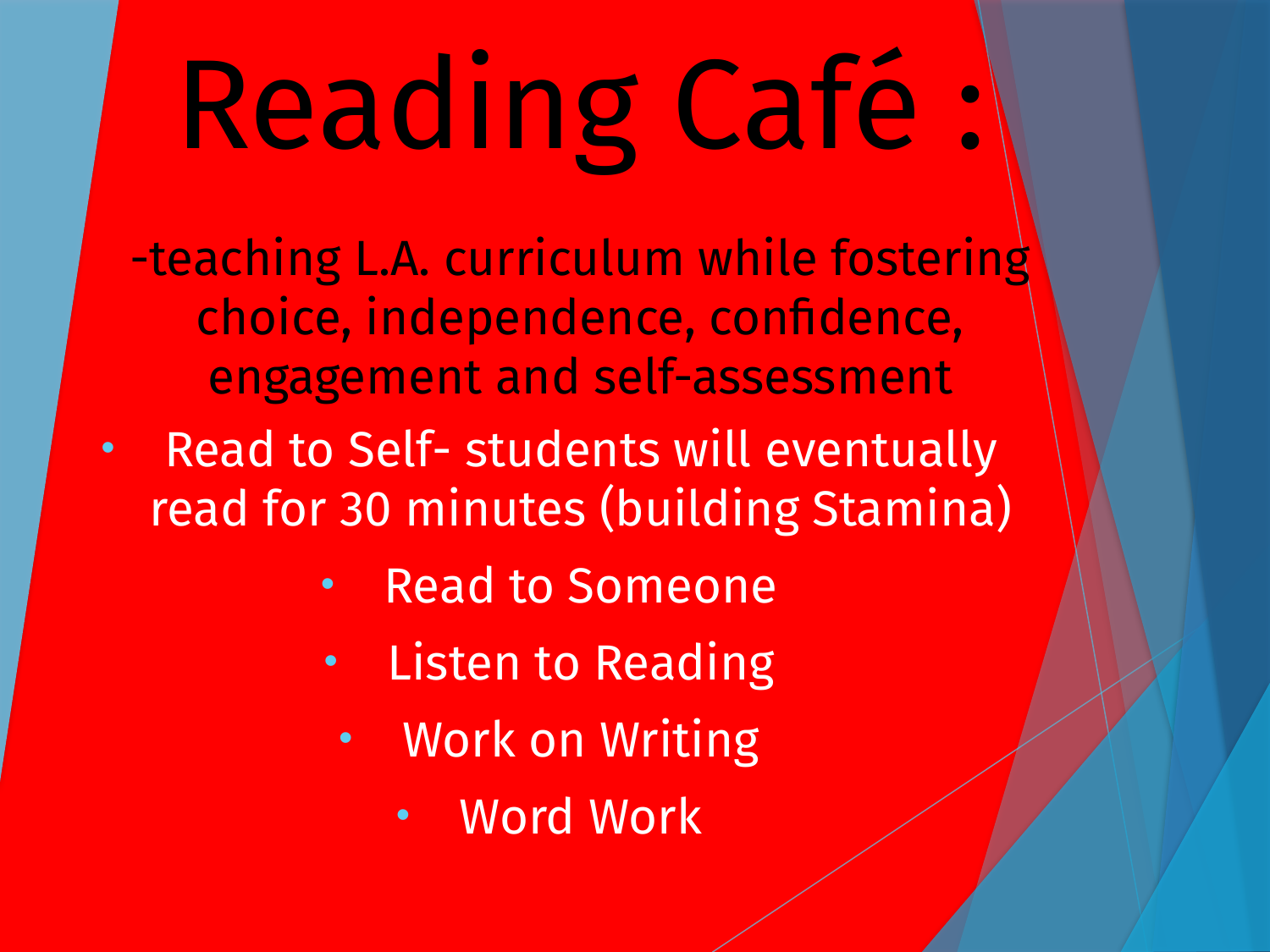

# Reading Café :
-teaching L.A. curriculum while fostering choice, independence, confidence, engagement and self-assessment
Read to Self- students will eventually read for 30 minutes (building Stamina)
Read to Someone
Listen to Reading
Work on Writing
Word Work